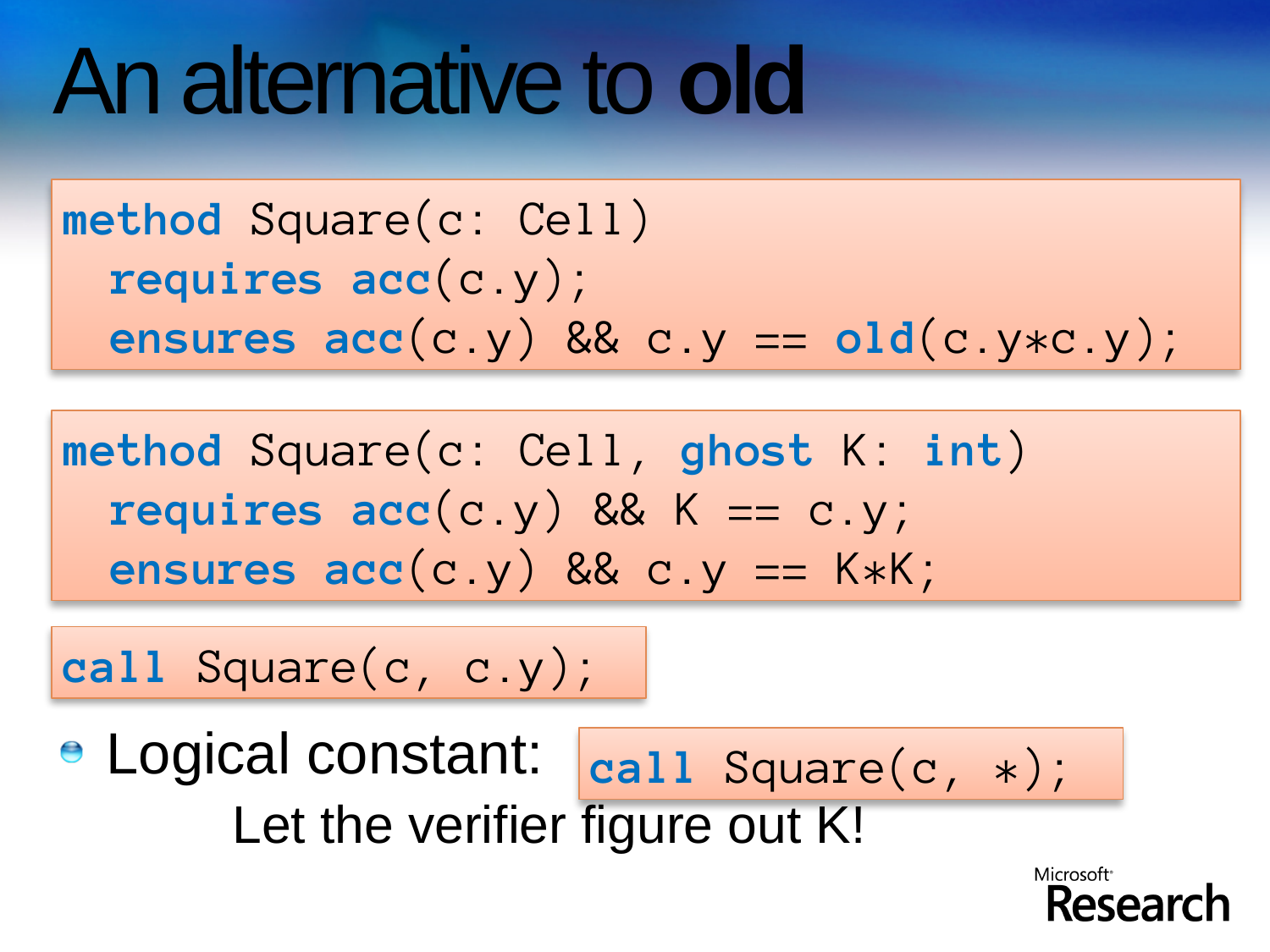

# An alternative to old
method Square(c: Cell)
	requires acc(c.y);
	ensures acc(c.y) && c.y == old(c.y*c.y);

Logical constant:
	Let the verifier figure out K!
method Square(c: Cell, ghost K: int)
	requires acc(c.y) && K == c.y;
	ensures acc(c.y) && c.y == K*K;
call Square(c, c.y);
call Square(c, *);